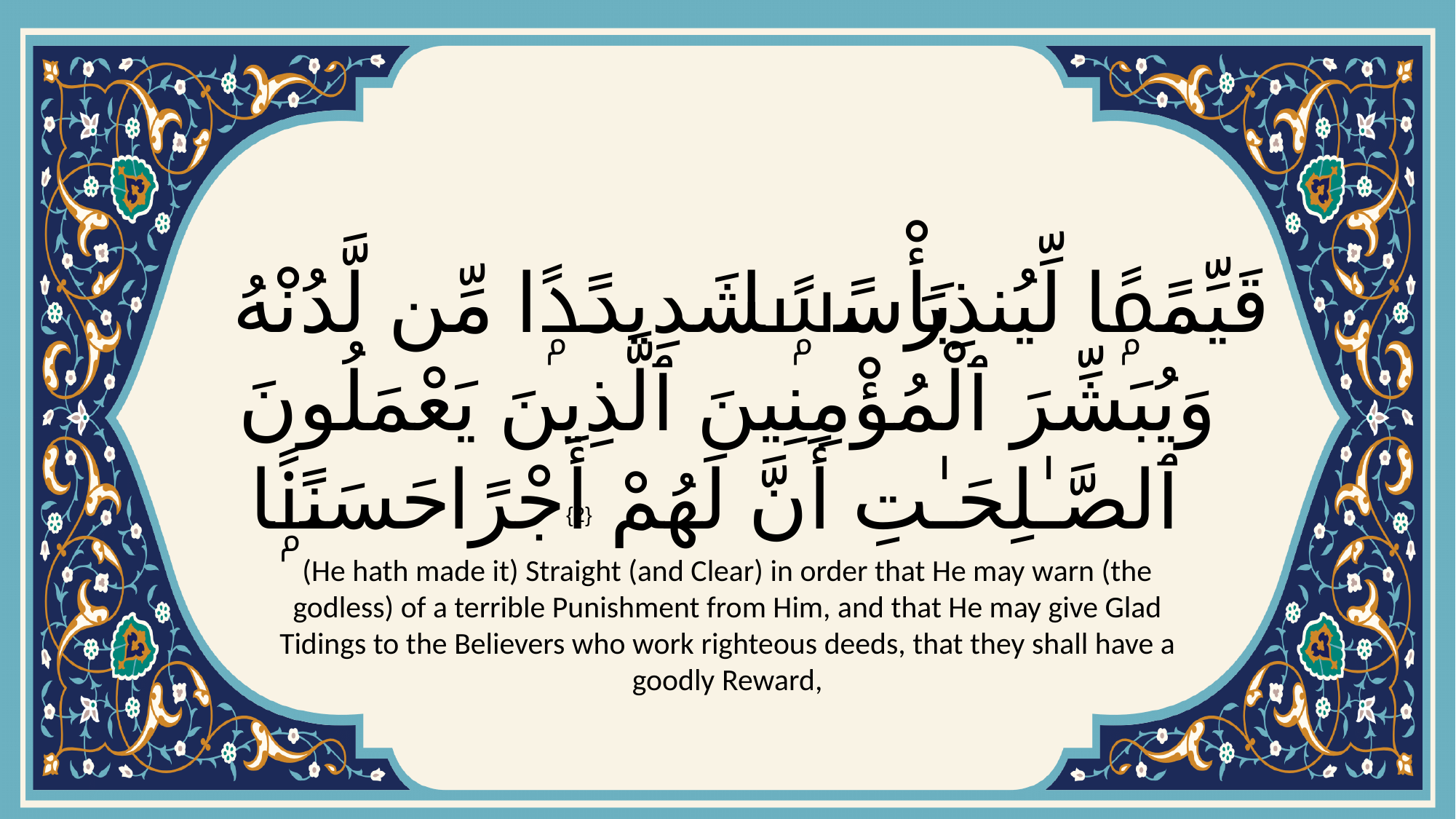

# قَيِّمًۭا لِّيُنذِرَ بَأْسًۭا شَدِيدًۭا مِّن لَّدُنْهُ وَيُبَشِّرَ ٱلْمُؤْمِنِينَ ٱلَّذِينَ يَعْمَلُونَ ٱلصَّـٰلِحَـٰتِ أَنَّ لَهُمْ أَجْرًا حَسَنًۭا
{2}
(He hath made it) Straight (and Clear) in order that He may warn (the godless) of a terrible Punishment from Him, and that He may give Glad Tidings to the Believers who work righteous deeds, that they shall have a goodly Reward,